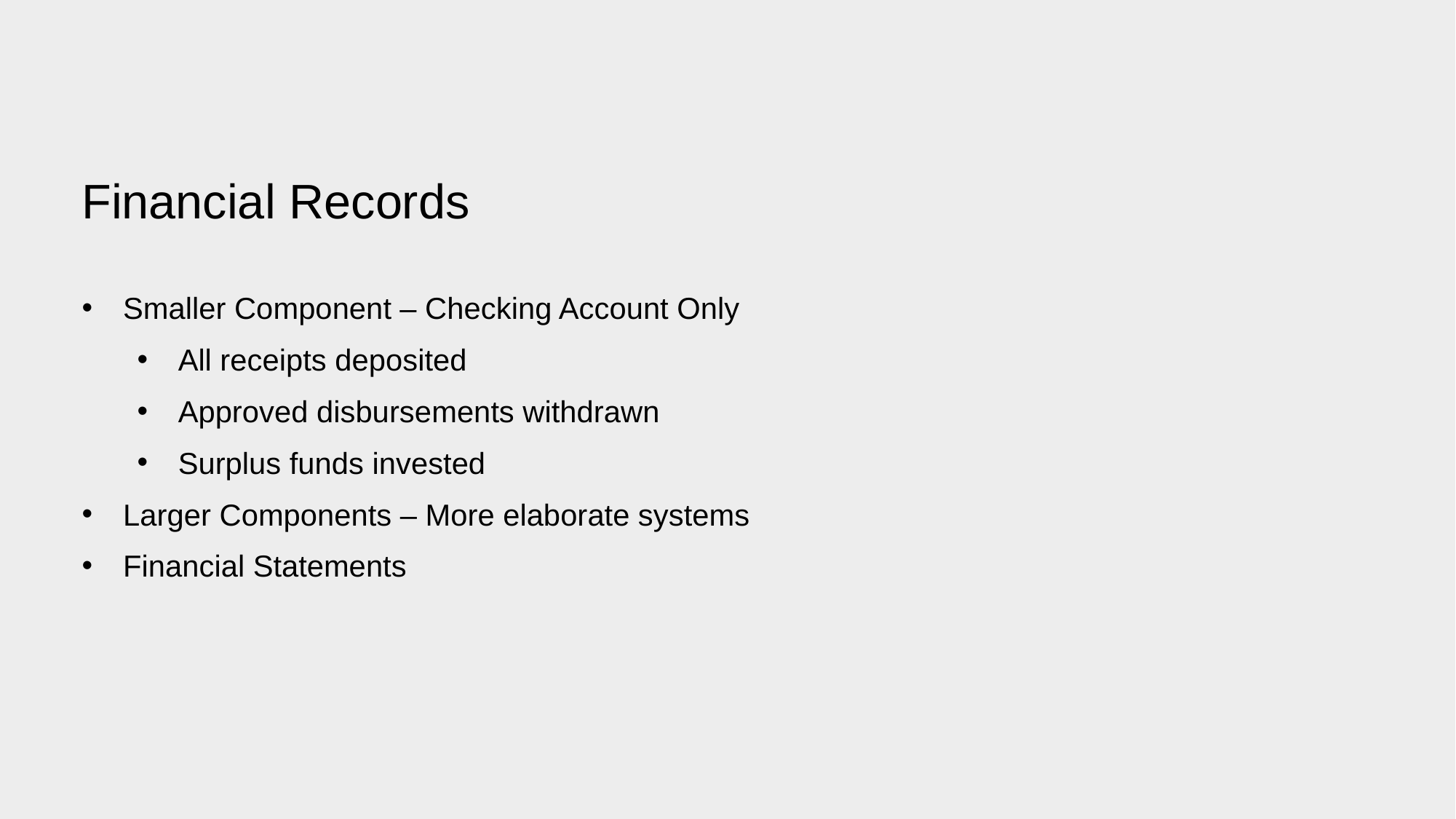

Financial Records
Smaller Component – Checking Account Only
All receipts deposited
Approved disbursements withdrawn
Surplus funds invested
Larger Components – More elaborate systems
Financial Statements